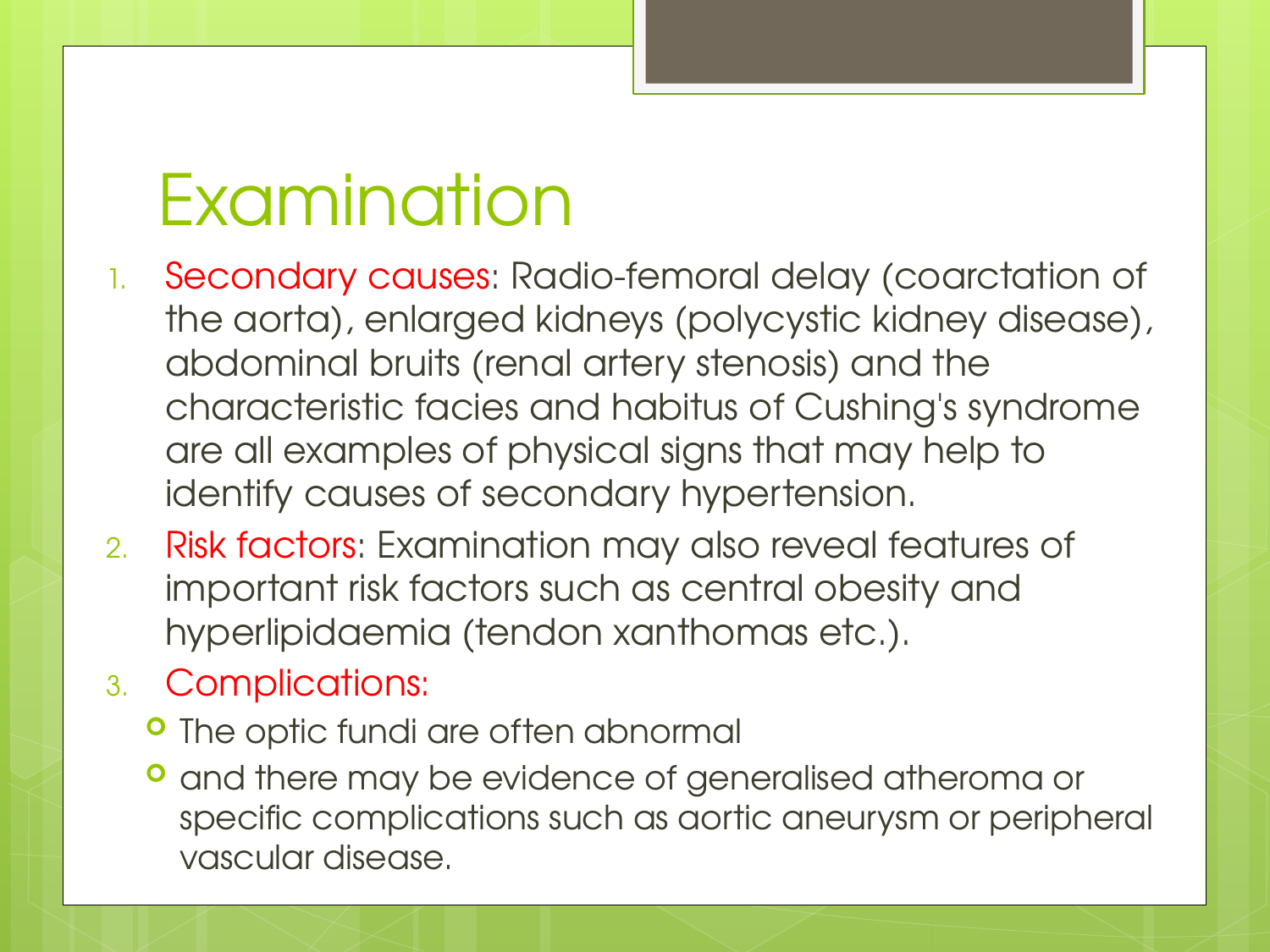

# Examination
Secondary causes: Radio-femoral delay (coarctation of the aorta), enlarged kidneys (polycystic kidney disease), abdominal bruits (renal artery stenosis) and the characteristic facies and habitus of Cushing's syndrome are all examples of physical signs that may help to identify causes of secondary hypertension.
Risk factors: Examination may also reveal features of important risk factors such as central obesity and hyperlipidaemia (tendon xanthomas etc.).
Complications:
The optic fundi are often abnormal
and there may be evidence of generalised atheroma or specific complications such as aortic aneurysm or peripheral vascular disease.